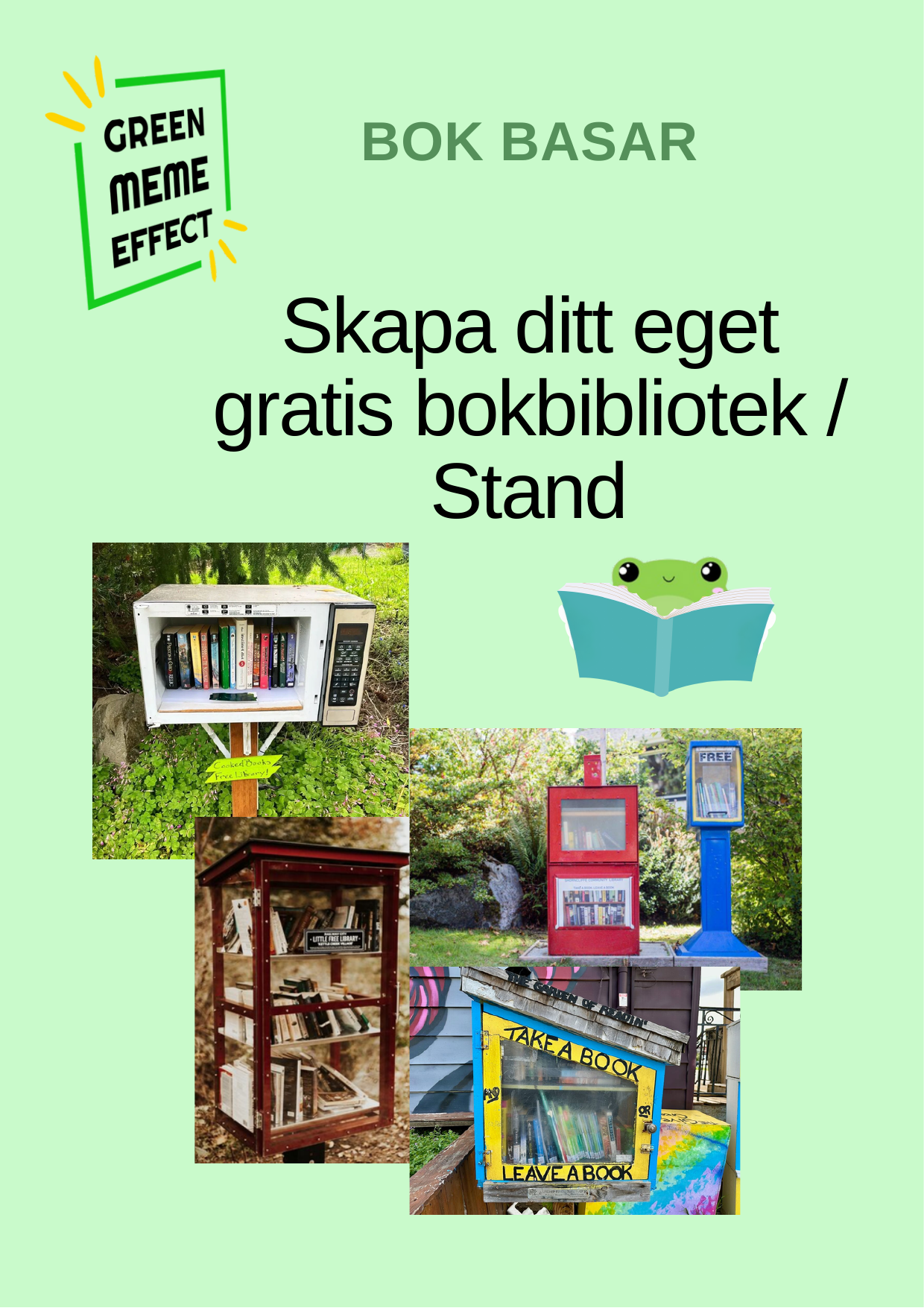

BOK BASAR
Skapa ditt eget gratis bokbibliotek / Stand